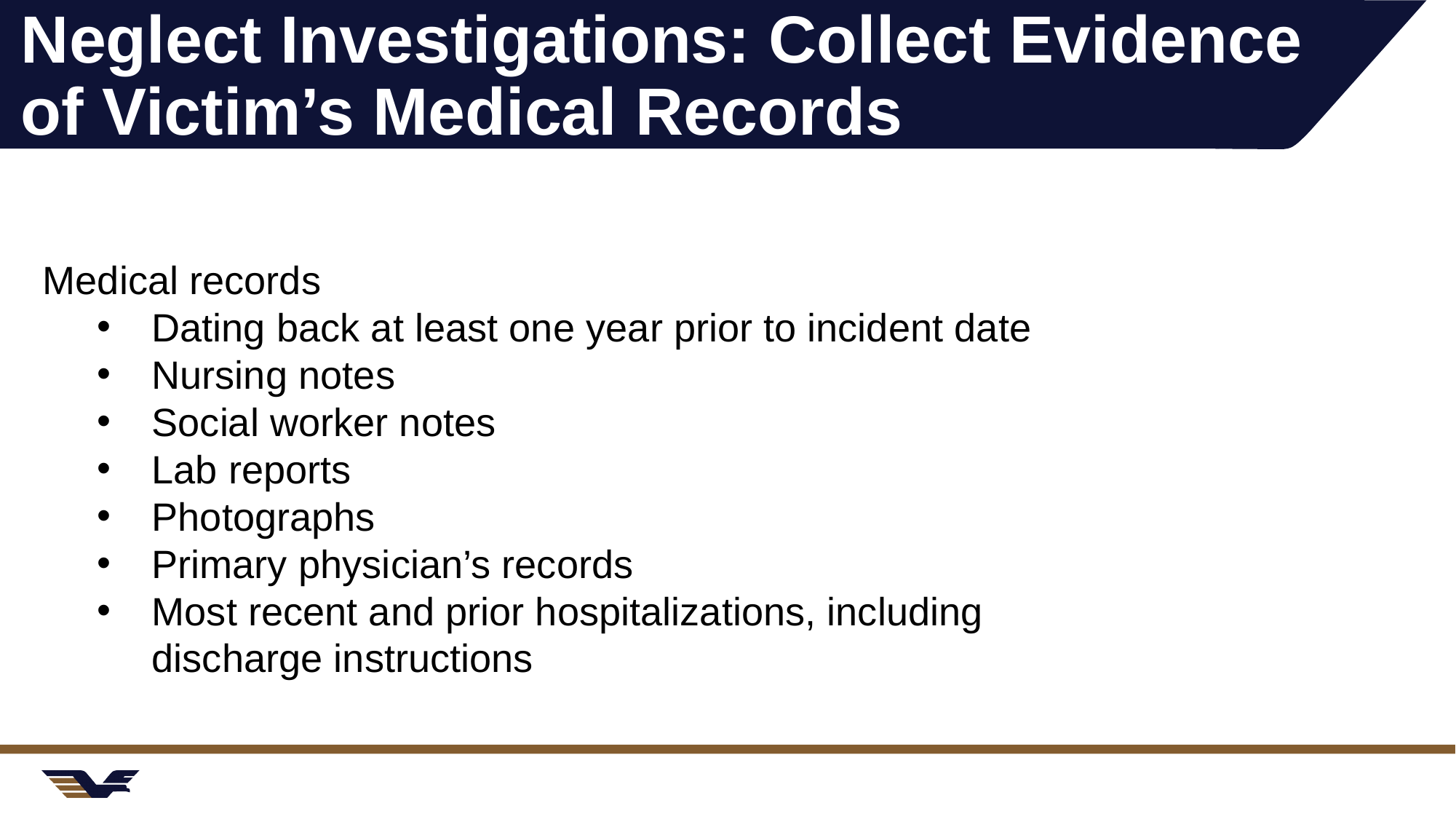

# Neglect Investigations: Collect Evidence of Victim’s Medical Records

Medical records
Dating back at least one year prior to incident date
Nursing notes
Social worker notes
Lab reports
Photographs
Primary physician’s records
Most recent and prior hospitalizations, including discharge instructions